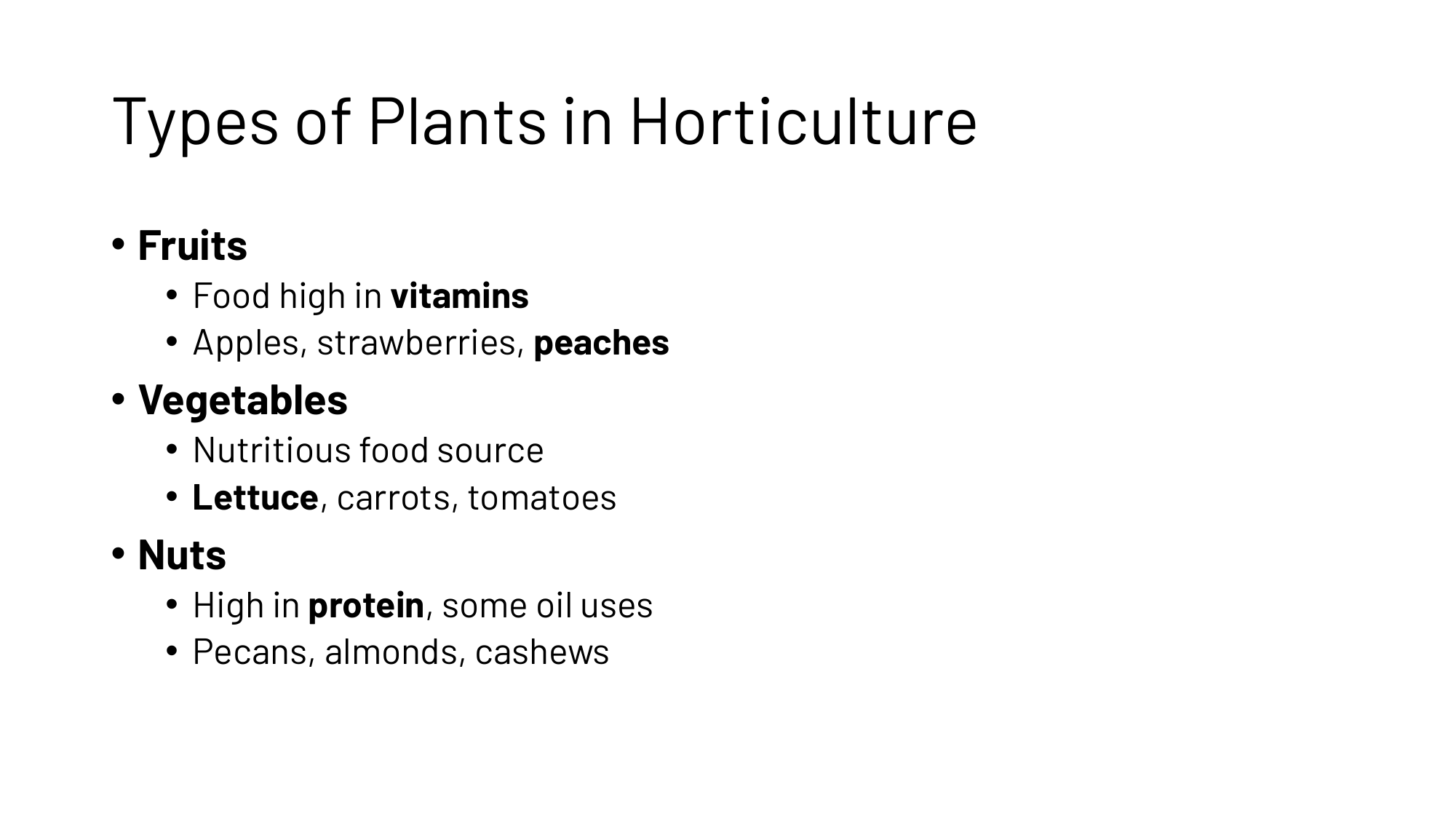

# Types of Plants in Horticulture
Fruits
Food high in vitamins
Apples, strawberries, peaches
Vegetables
Nutritious food source
Lettuce, carrots, tomatoes
Nuts
High in protein, some oil uses
Pecans, almonds, cashews